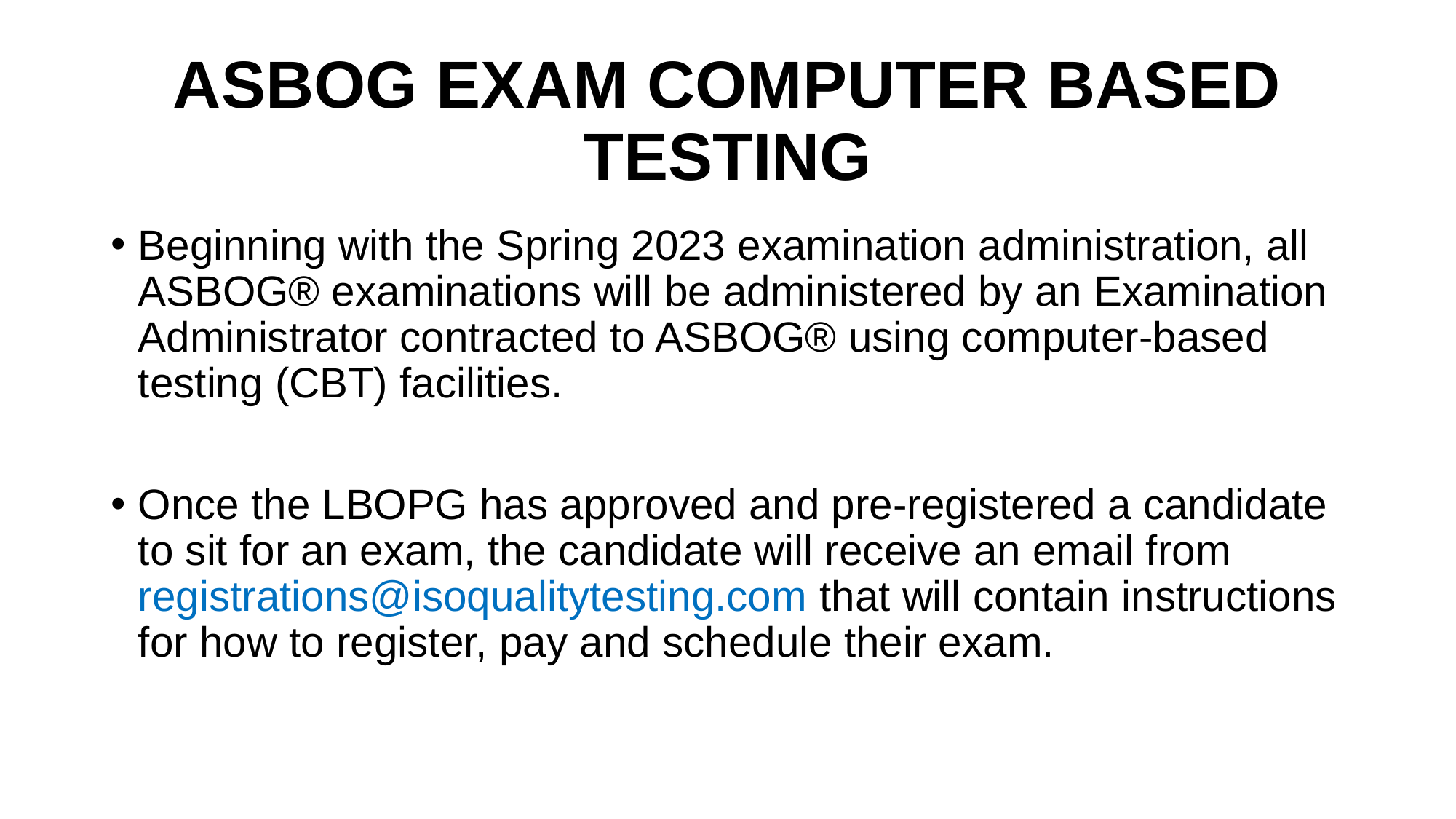

# ASBOG EXAM COMPUTER BASED TESTING
Beginning with the Spring 2023 examination administration, all ASBOG® examinations will be administered by an Examination Administrator contracted to ASBOG® using computer-based testing (CBT) facilities.

Once the LBOPG has approved and pre-registered a candidate to sit for an exam, the candidate will receive an email from registrations@isoqualitytesting.com that will contain instructions for how to register, pay and schedule their exam.